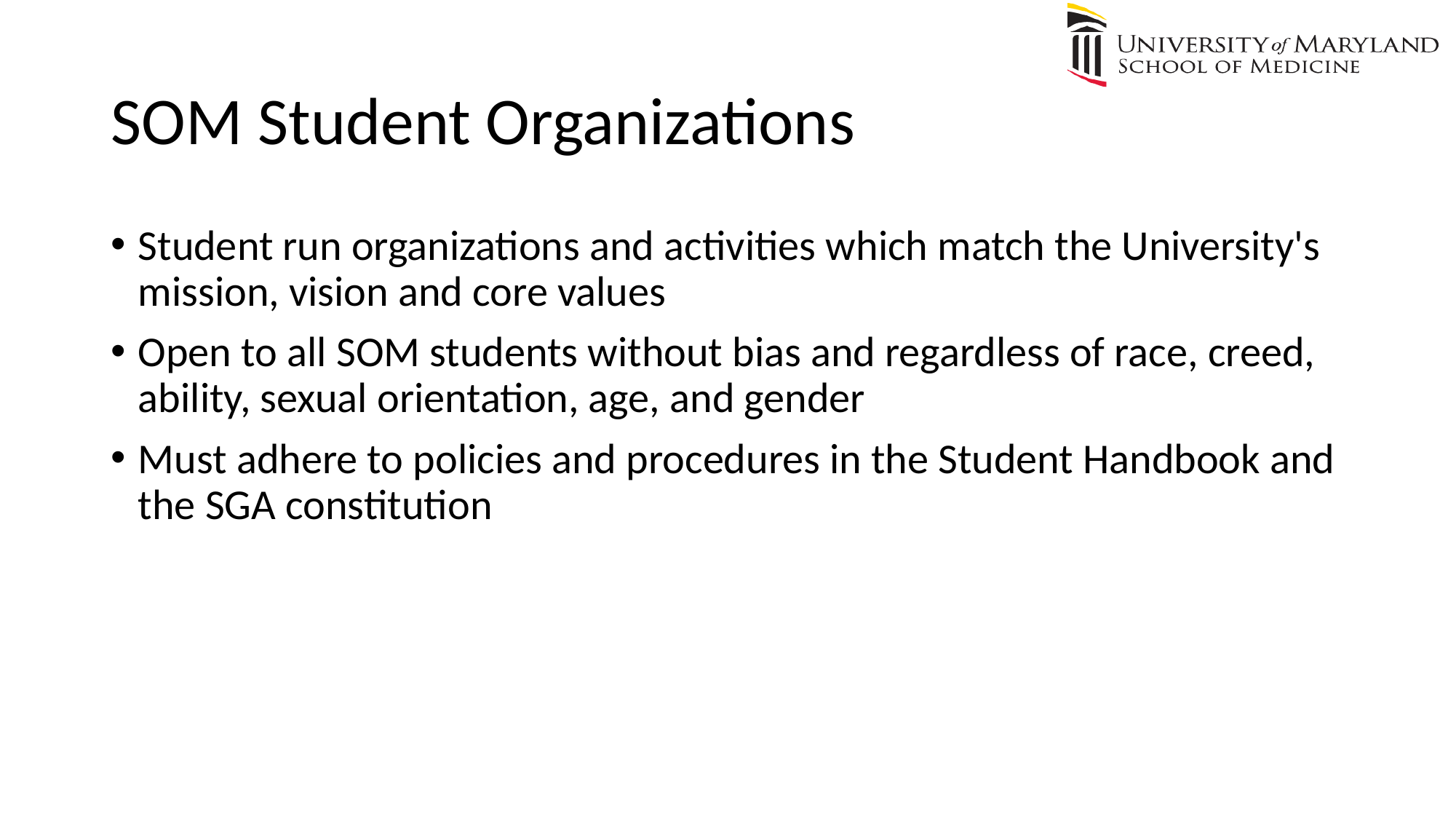

# SOM Student Organizations
Student run organizations and activities which match the University's mission, vision and core values
Open to all SOM students without bias and regardless of race, creed, ability, sexual orientation, age, and gender
Must adhere to policies and procedures in the Student Handbook and the SGA constitution